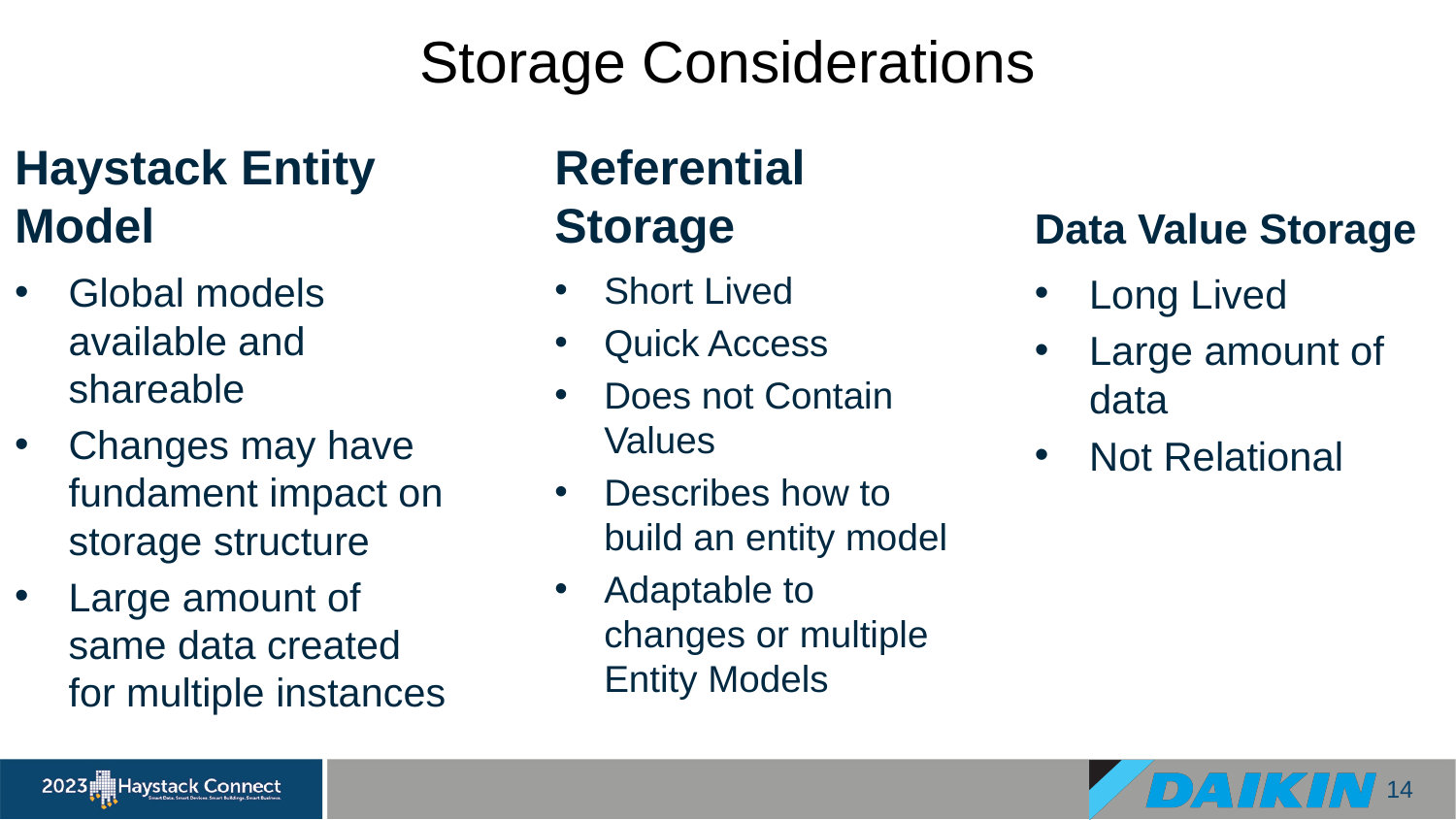

# Storage Considerations
Haystack Entity Model
Referential Storage
Data Value Storage
Global models available and shareable
Changes may have fundament impact on storage structure
Large amount of same data created for multiple instances
Short Lived
Quick Access
Does not Contain Values
Describes how to build an entity model
Adaptable to changes or multiple Entity Models
Long Lived
Large amount of data
Not Relational

14